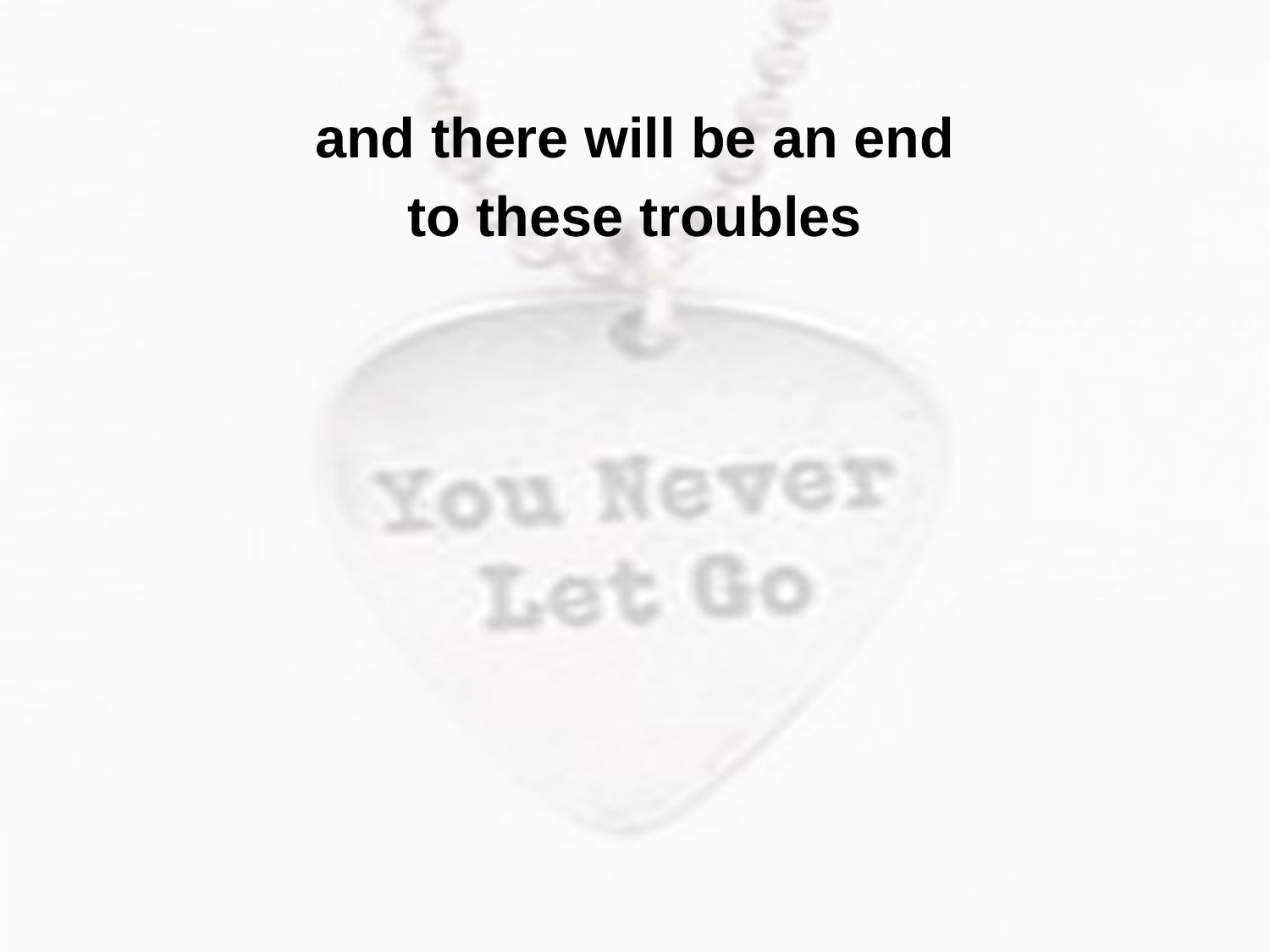

and there will be an end
to these troubles